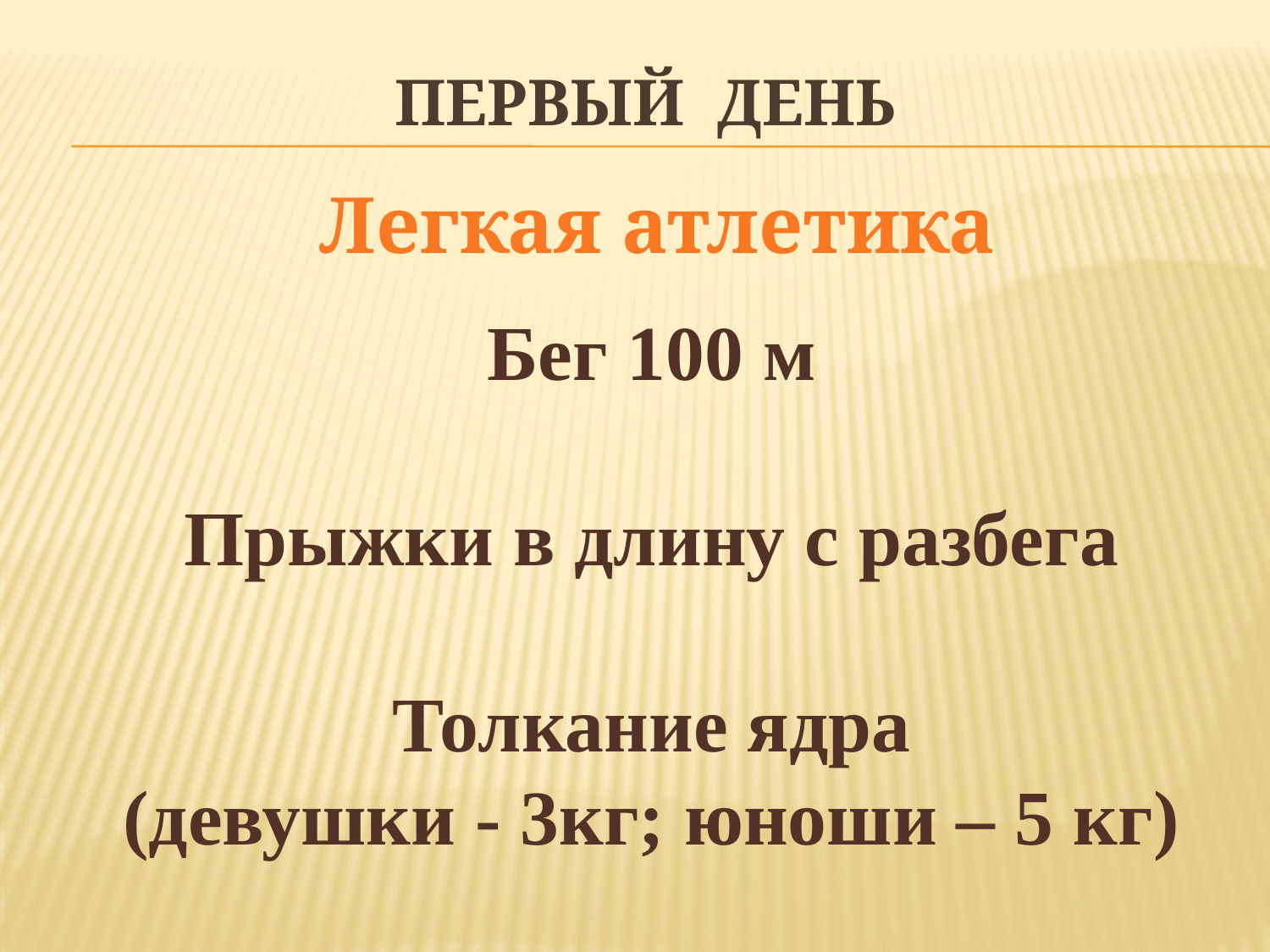

# первый  день
Легкая атлетика
Бег 100 м

Прыжки в длину с разбега

Толкание ядра
(девушки - 3кг; юноши – 5 кг)